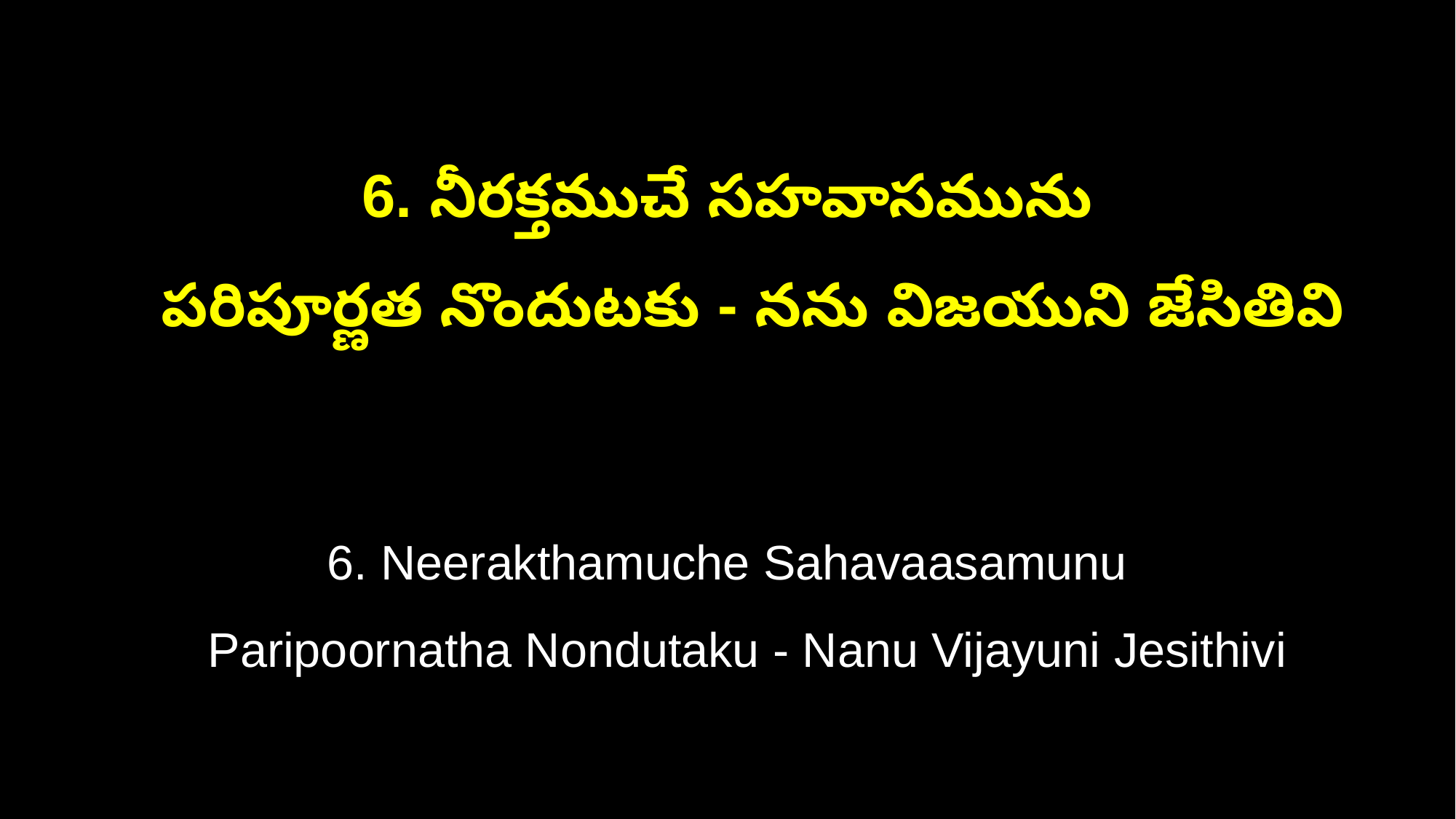

6. నీరక్తముచే సహవాసమును
   పరిపూర్ణత నొందుటకు - నను విజయుని జేసితివి
6. Neerakthamuche Sahavaasamunu
   Paripoornatha Nondutaku - Nanu Vijayuni Jesithivi